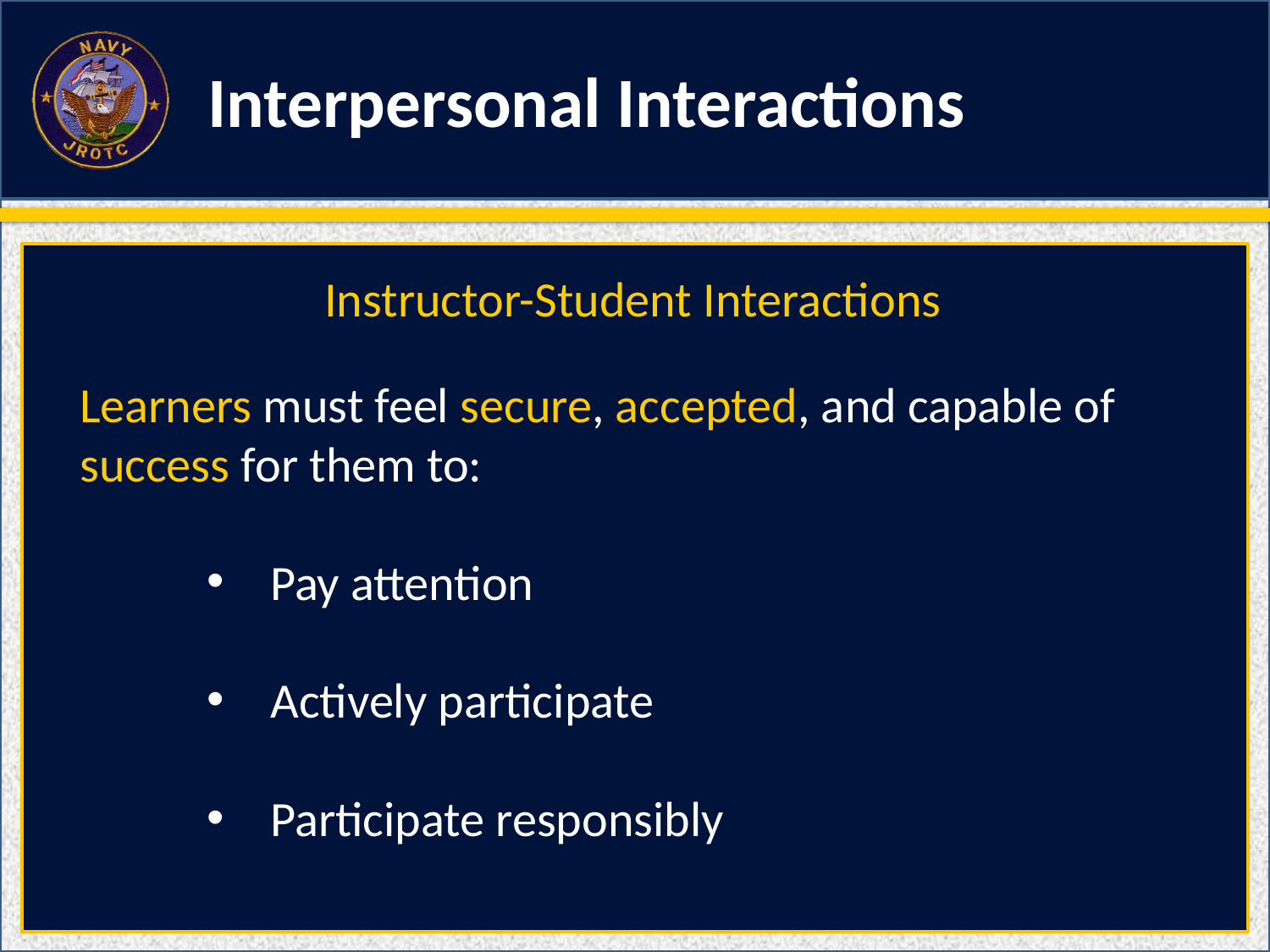

Interpersonal Interactions
Instructor-Student Interactions
Learners must feel secure, accepted, and capable of success for them to:

Pay attention

Actively participate

Participate responsibly